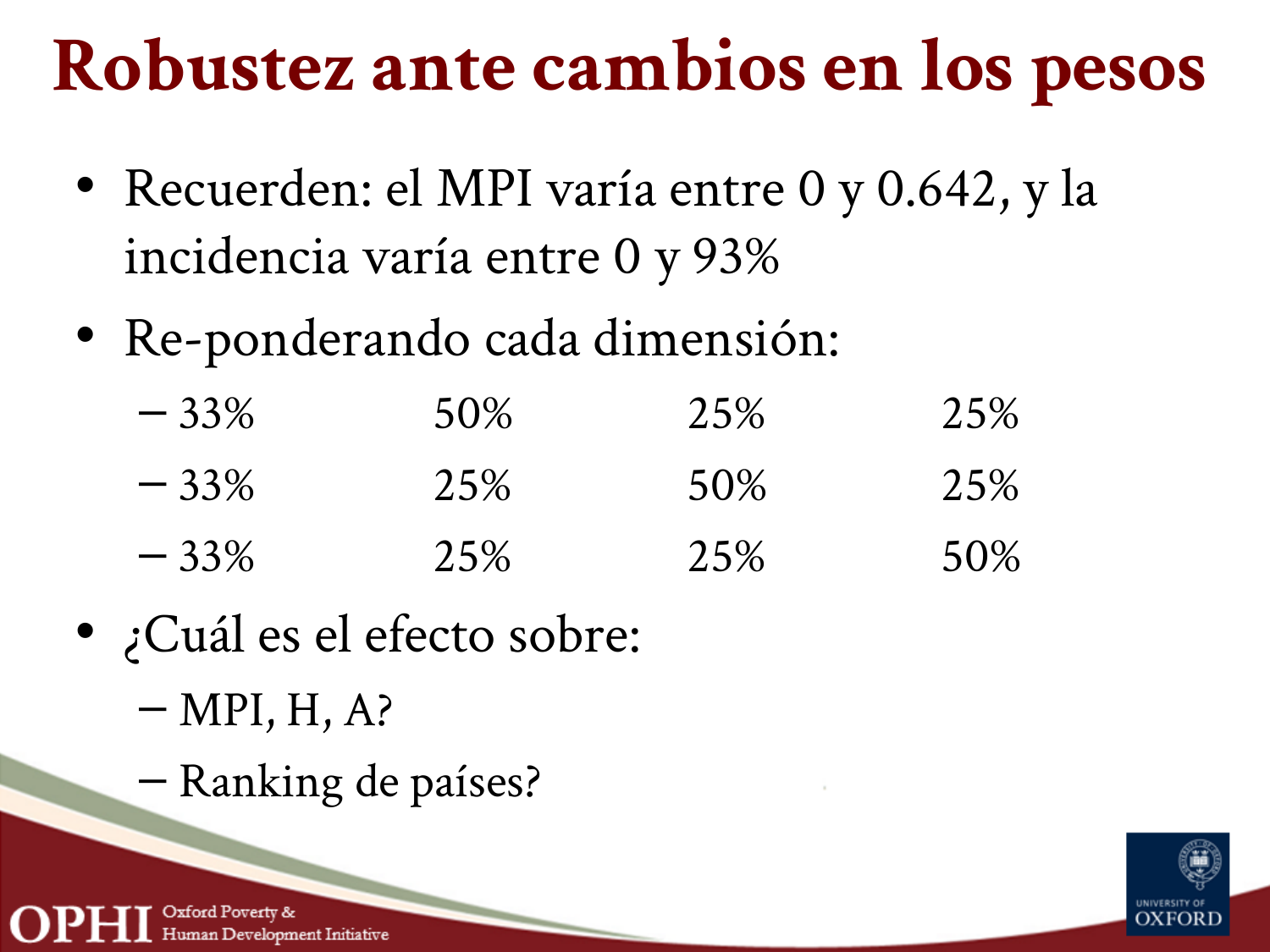

# Robustez ante cambios en los pesos
Recuerden: el MPI varía entre 0 y 0.642, y la incidencia varía entre 0 y 93%
Re-ponderando cada dimensión:
33%		50%		25%		25%
33%		25%		50%		25%
33%		25%		25%		50%
¿Cuál es el efecto sobre:
MPI, H, A?
Ranking de países?